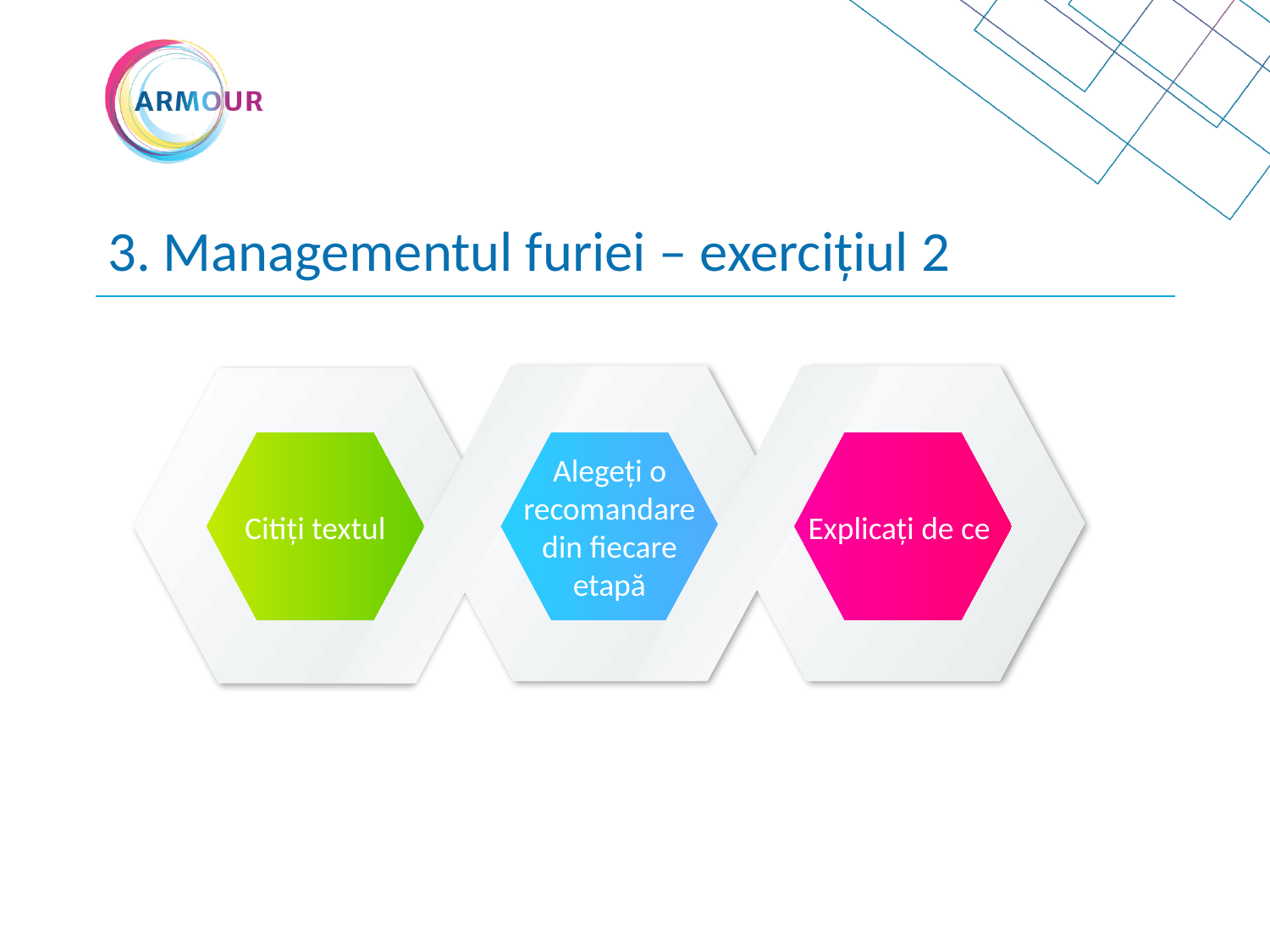

# 3. Managementul furiei – exercițiul 2

Citiți textul
Alegeți o recomandare din fiecare etapă
Explicați de ce